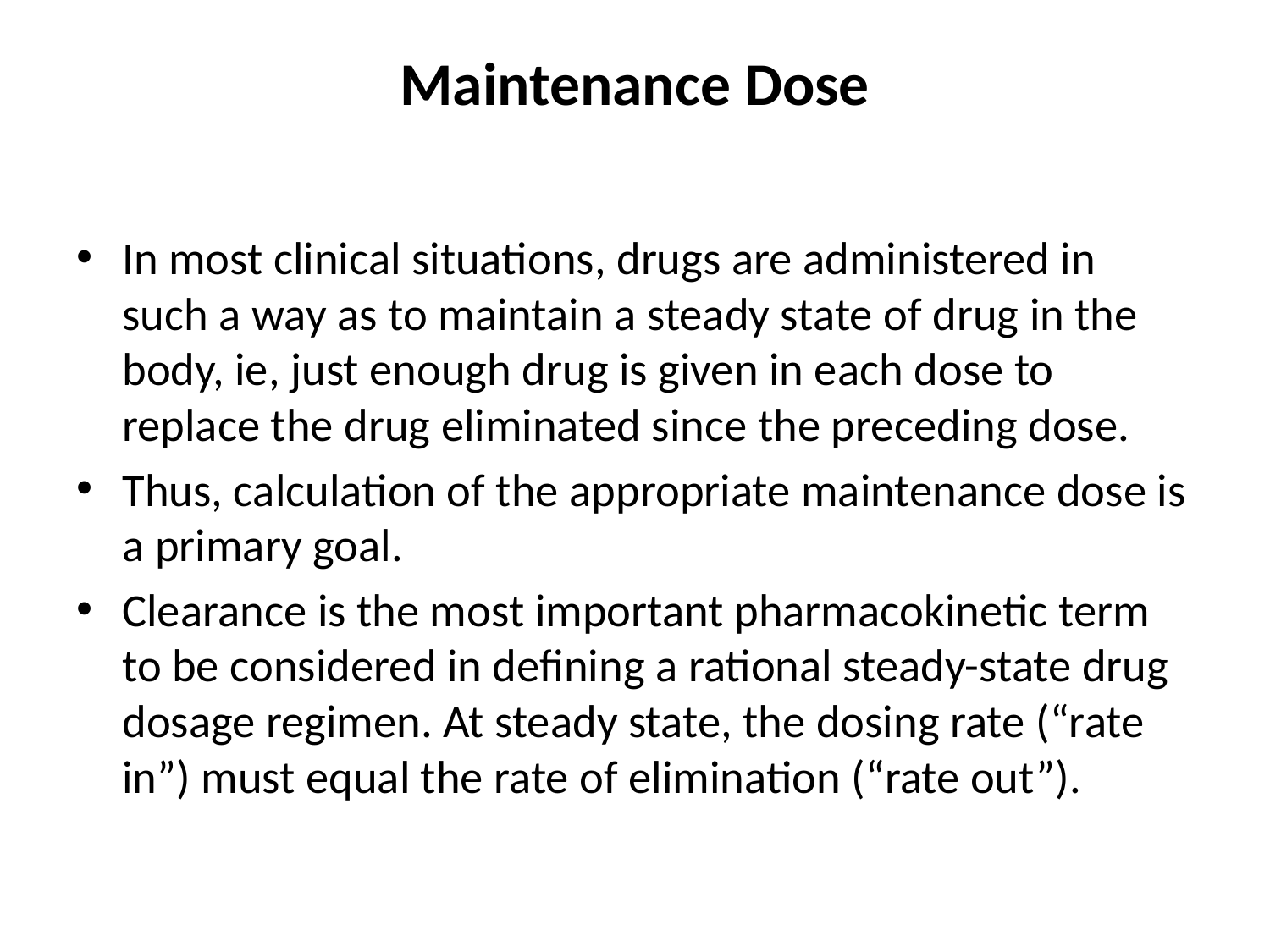

# Maintenance Dose
In most clinical situations, drugs are administered in such a way as to maintain a steady state of drug in the body, ie, just enough drug is given in each dose to replace the drug eliminated since the preceding dose.
Thus, calculation of the appropriate maintenance dose is a primary goal.
Clearance is the most important pharmacokinetic term to be considered in defining a rational steady-state drug dosage regimen. At steady state, the dosing rate (“rate in”) must equal the rate of elimination (“rate out”).